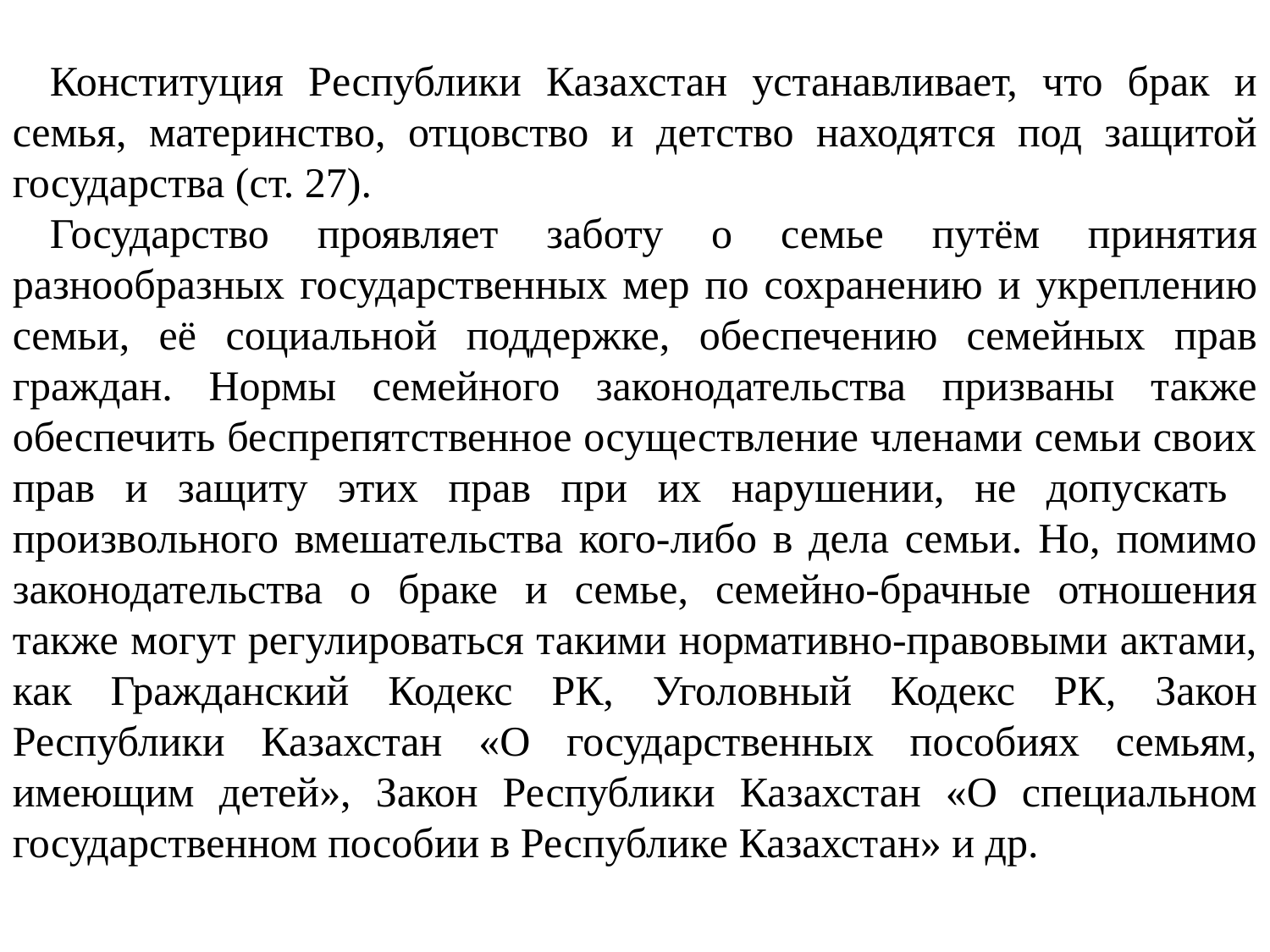

Конституция Республики Казахстан устанавливает, что брак и семья, материнство, отцовство и детство находятся под защитой государства (ст. 27).
Государство проявляет заботу о семье путём принятия разнообразных государственных мер по сохранению и укреплению семьи, её социальной поддержке, обеспечению семейных прав граждан. Нормы семейного законодательства призваны также обеспечить беспрепятственное осуществление членами семьи своих прав и защиту этих прав при их нарушении, не допускать  произвольного вмешательства кого-либо в дела семьи. Но, помимо законодательства о браке и семье, семейно-брачные отношения также могут регулироваться такими нормативно-правовыми актами, как Гражданский Кодекс РК, Уголовный Кодекс РК, Закон Республики Казахстан «О государственных пособиях семьям, имеющим детей», Закон Республики Казахстан «О специальном государственном пособии в Республике Казахстан» и др.